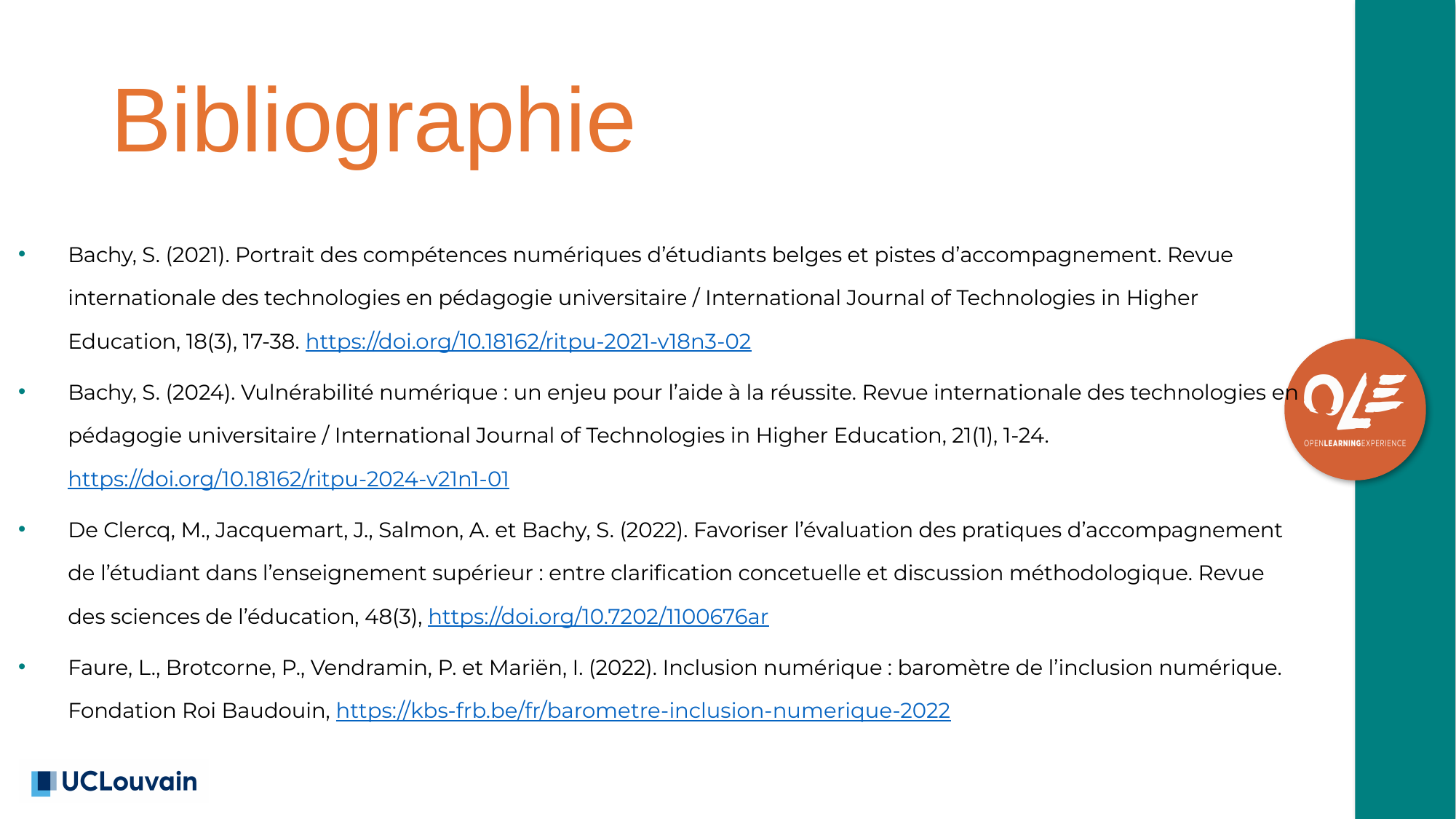

# Bibliographie
Bachy, S. (2021). Portrait des compétences numériques d’étudiants belges et pistes d’accompagnement. Revue internationale des technologies en pédagogie universitaire / International Journal of Technologies in Higher Education, 18(3), 17-38. https://doi.org/10.18162/ritpu-2021-v18n3-02
Bachy, S. (2024). Vulnérabilité numérique : un enjeu pour l’aide à la réussite. Revue internationale des technologies en pédagogie universitaire / International Journal of Technologies in Higher Education, 21(1), 1-24. https://doi.org/10.18162/ritpu-2024-v21n1-01
De Clercq, M., Jacquemart, J., Salmon, A. et Bachy, S. (2022). Favoriser l’évaluation des pratiques d’accompagnement de l’étudiant dans l’enseignement supérieur : entre clarification concetuelle et discussion méthodologique. Revue des sciences de l’éducation, 48(3), https://doi.org/10.7202/1100676ar
Faure, L., Brotcorne, P., Vendramin, P. et Mariën, I. (2022). Inclusion numérique : baromètre de l’inclusion numérique. Fondation Roi Baudouin, https://kbs-frb.be/fr/barometre-inclusion-numerique-2022